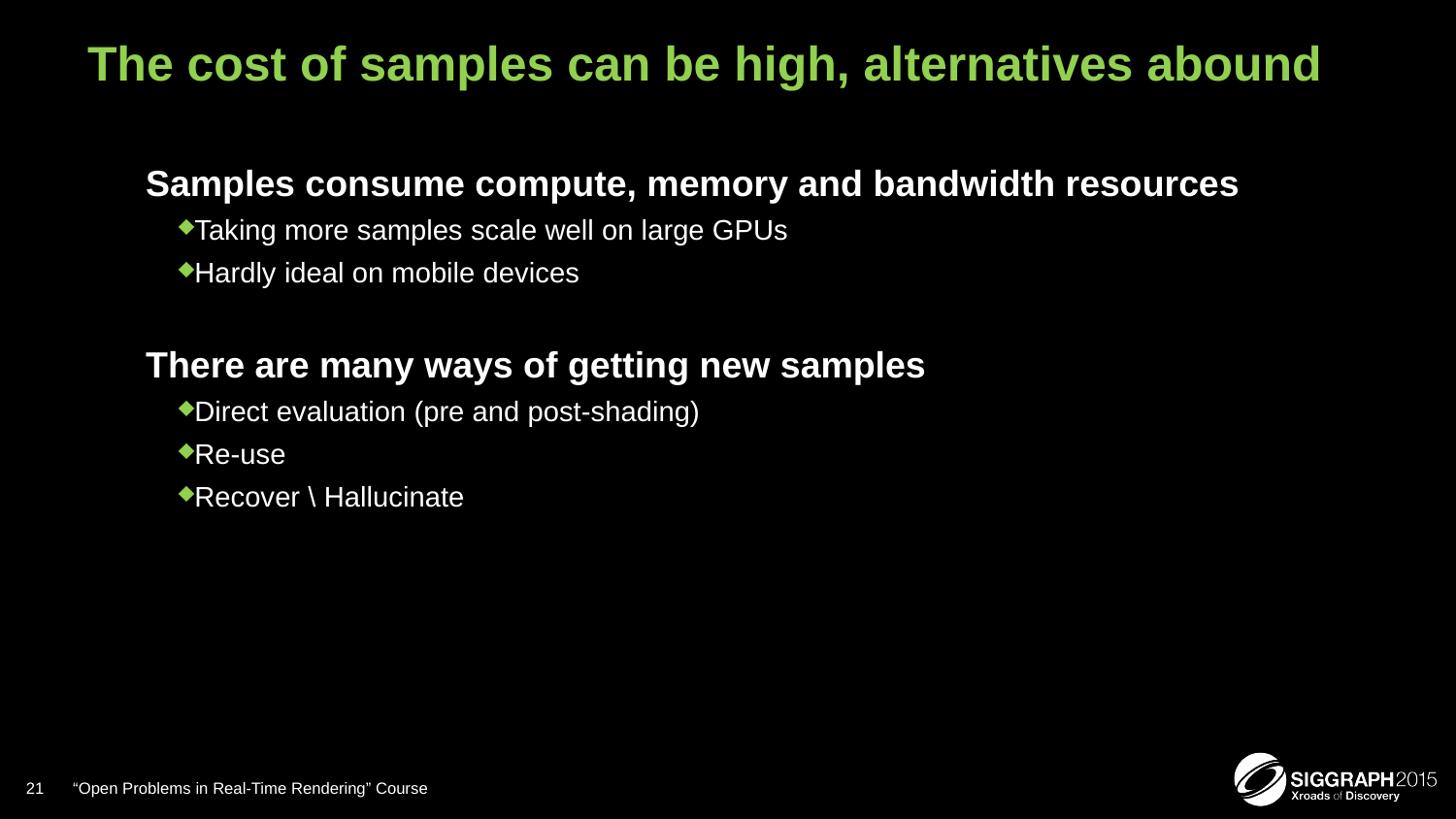

# The cost of samples can be high, alternatives abound
Samples consume compute, memory and bandwidth resources
Taking more samples scale well on large GPUs
Hardly ideal on mobile devices

There are many ways of getting new samples
Direct evaluation (pre and post-shading)
Re-use
Recover \ Hallucinate
21